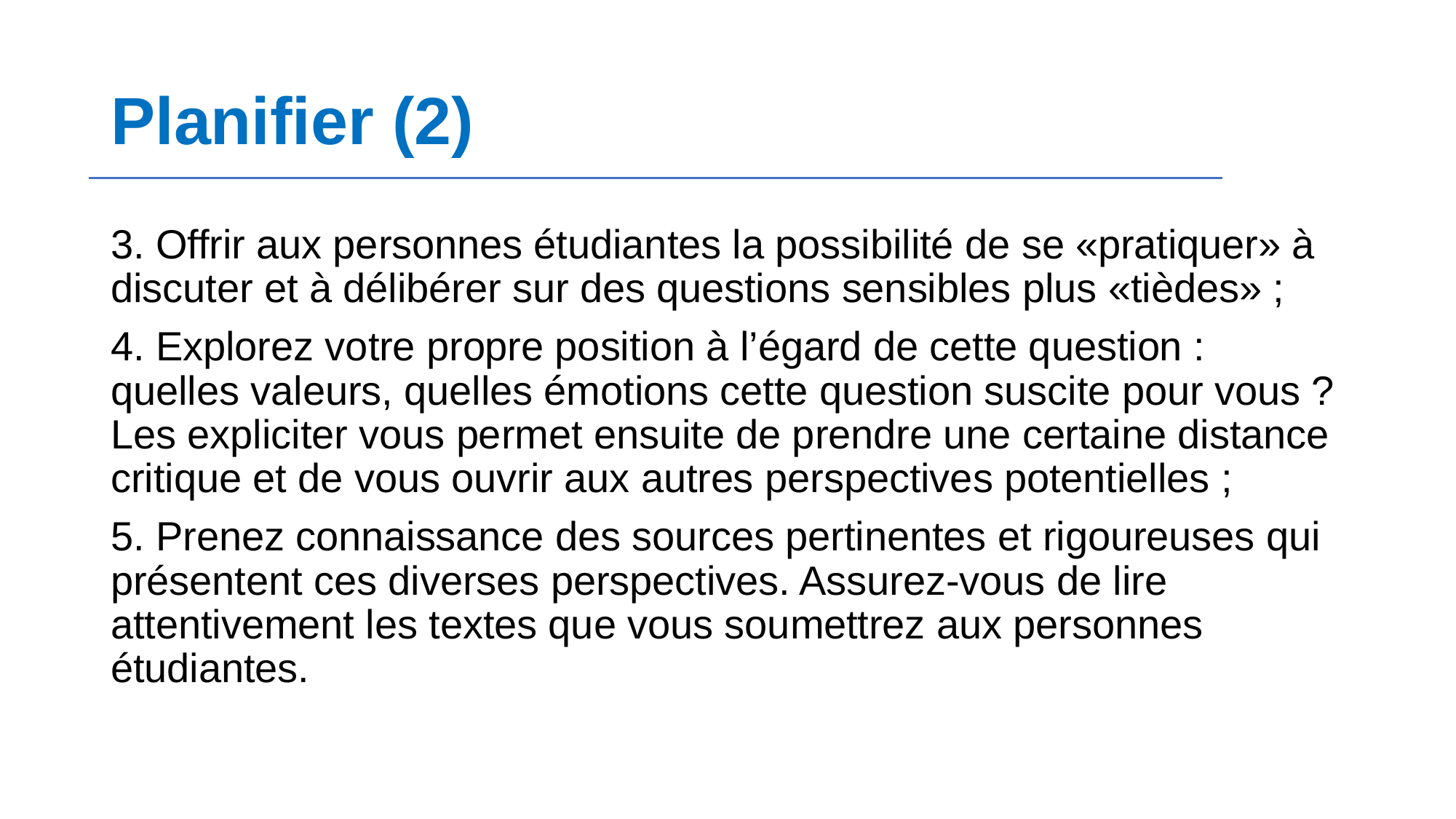

# Planifier (2)
3. Offrir aux personnes étudiantes la possibilité de se «pratiquer» à discuter et à délibérer sur des questions sensibles plus «tièdes» ;
4. Explorez votre propre position à l’égard de cette question : quelles valeurs, quelles émotions cette question suscite pour vous ? Les expliciter vous permet ensuite de prendre une certaine distance critique et de vous ouvrir aux autres perspectives potentielles ;
5. Prenez connaissance des sources pertinentes et rigoureuses qui présentent ces diverses perspectives. Assurez-vous de lire attentivement les textes que vous soumettrez aux personnes étudiantes.